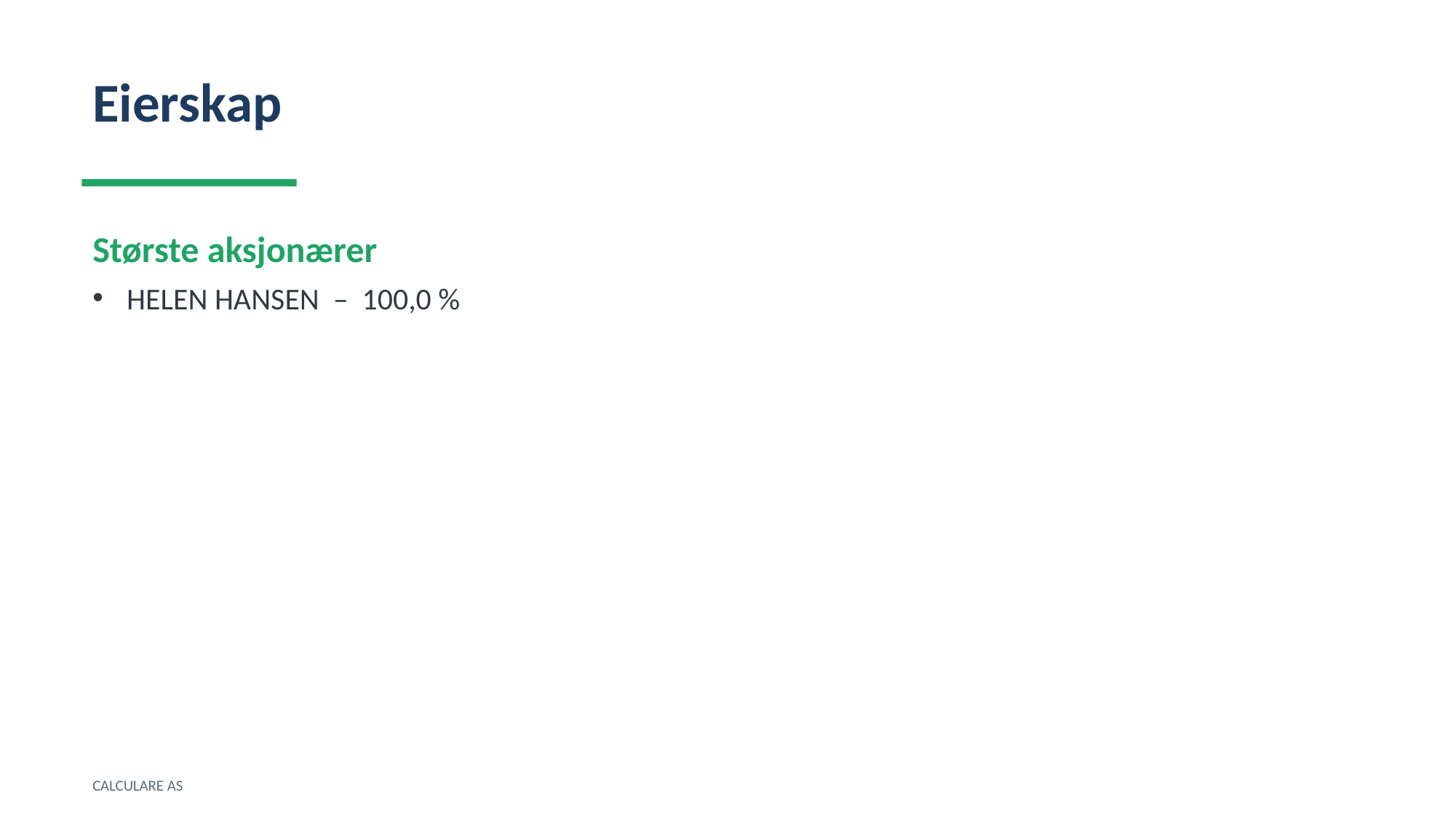

Eierskap

Største aksjonærer
HELEN HANSEN  –  100,0 %
CALCULARE AS